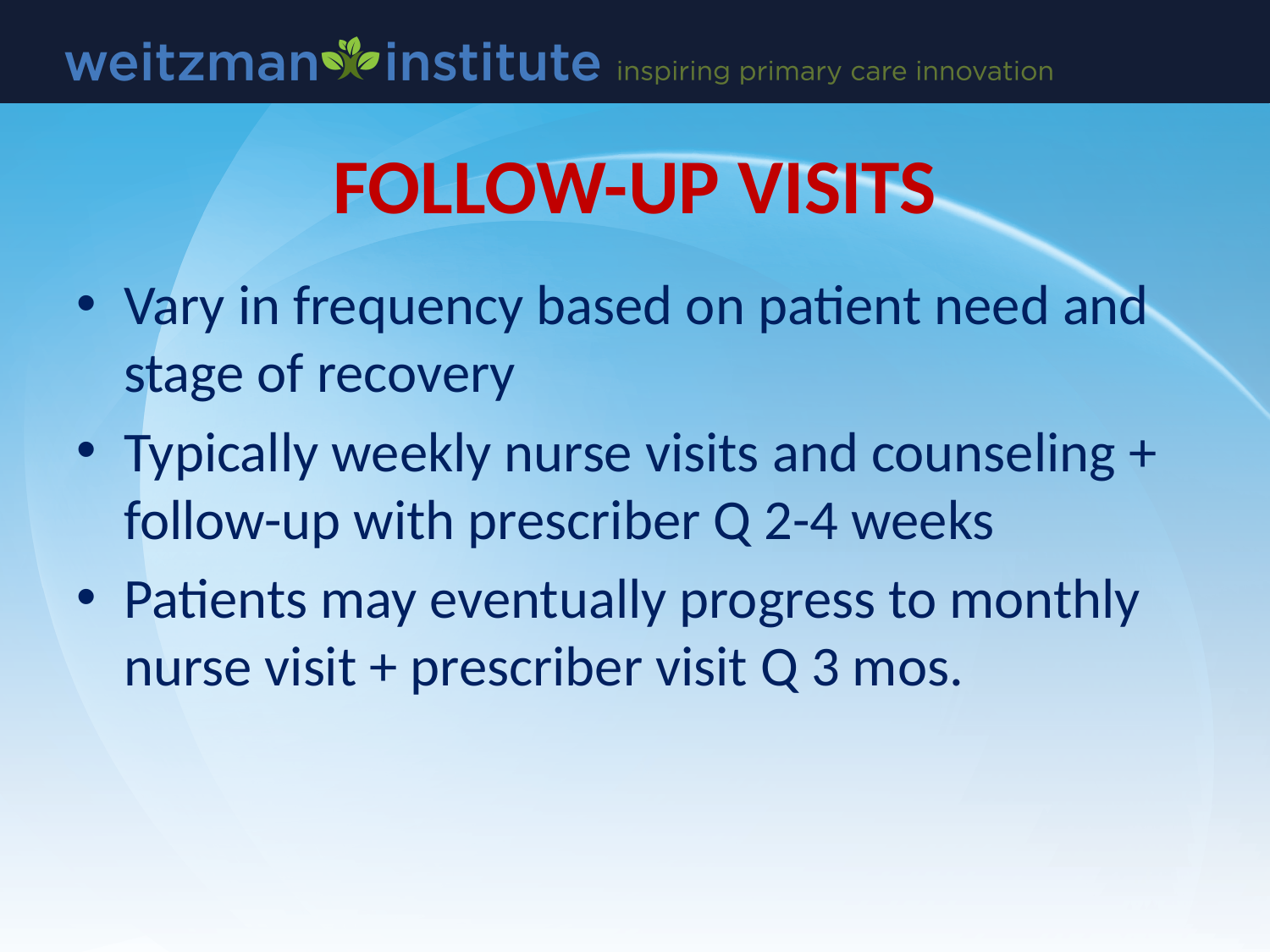

# FOLLOW-UP VISITS
Vary in frequency based on patient need and stage of recovery
Typically weekly nurse visits and counseling + follow-up with prescriber Q 2-4 weeks
Patients may eventually progress to monthly nurse visit + prescriber visit Q 3 mos.